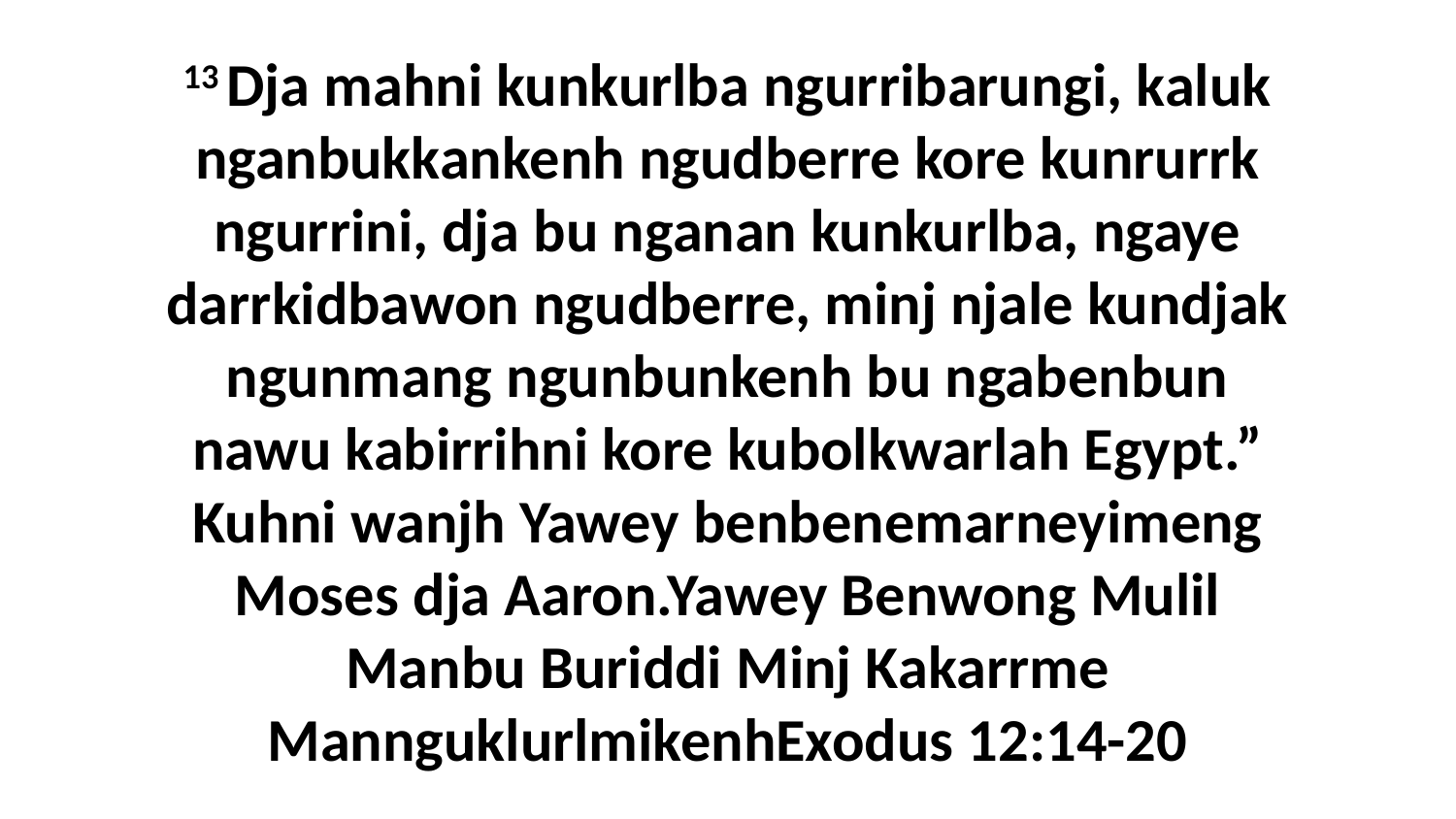

13 Dja mahni kunkurlba ngurribarungi, kaluk nganbukkankenh ngudberre kore kunrurrk ngurrini, dja bu nganan kunkurlba, ngaye darrkidbawon ngudberre, minj njale kundjak ngunmang ngunbunkenh bu ngabenbun nawu kabirrihni kore kubolkwarlah Egypt.” Kuhni wanjh Yawey benbenemarneyimeng Moses dja Aaron.Yawey Benwong Mulil Manbu Buriddi Minj Kakarrme MannguklurlmikenhExodus 12:14-20